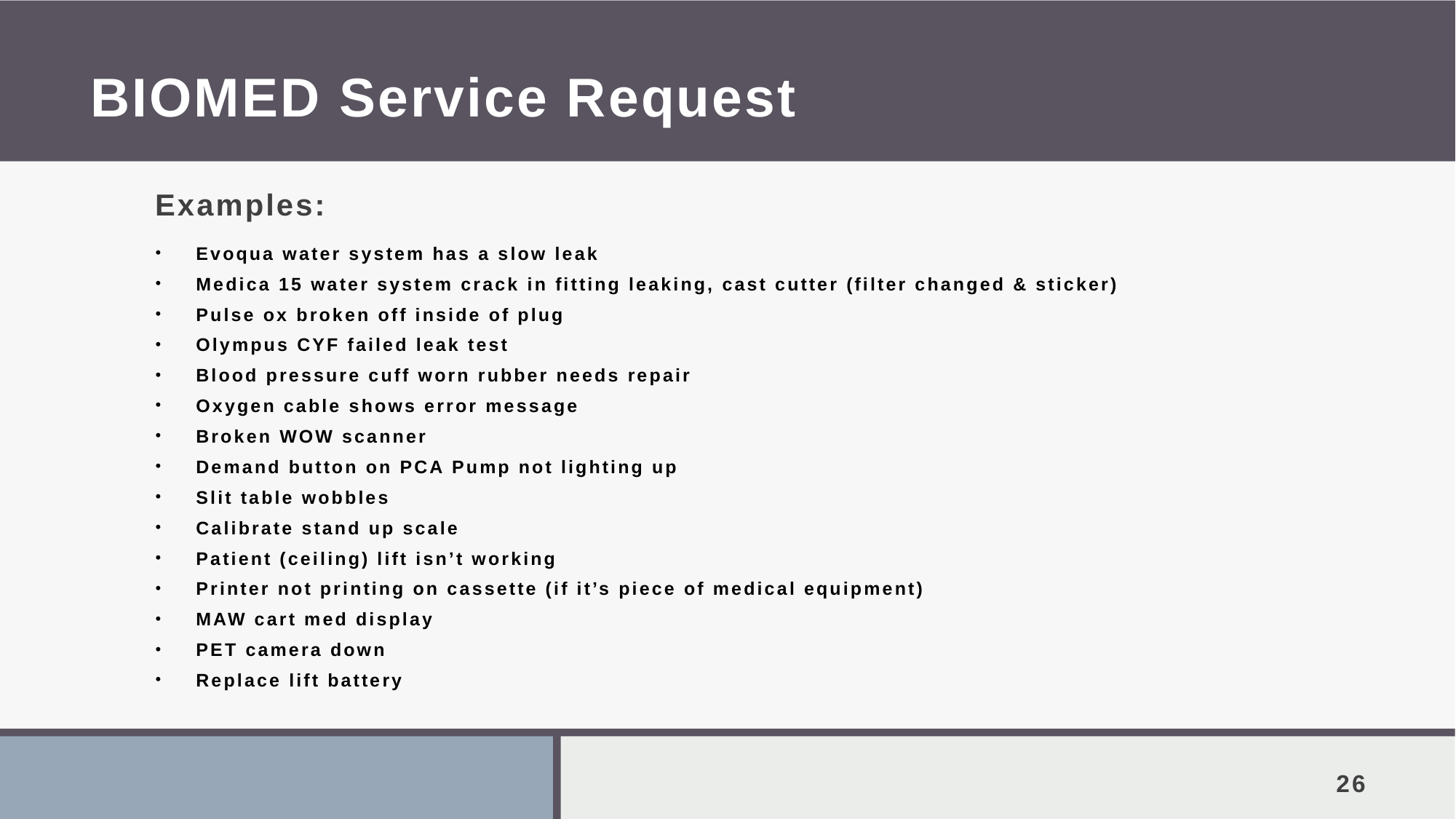

# BIOMED Service Request
Examples:
Evoqua water system has a slow leak
Medica 15 water system crack in fitting leaking, cast cutter (filter changed & sticker)
Pulse ox broken off inside of plug
Olympus CYF failed leak test
Blood pressure cuff worn rubber needs repair
Oxygen cable shows error message
Broken WOW scanner
Demand button on PCA Pump not lighting up
Slit table wobbles
Calibrate stand up scale
Patient (ceiling) lift isn’t working
Printer not printing on cassette (if it’s piece of medical equipment)
MAW cart med display
PET camera down
Replace lift battery

26